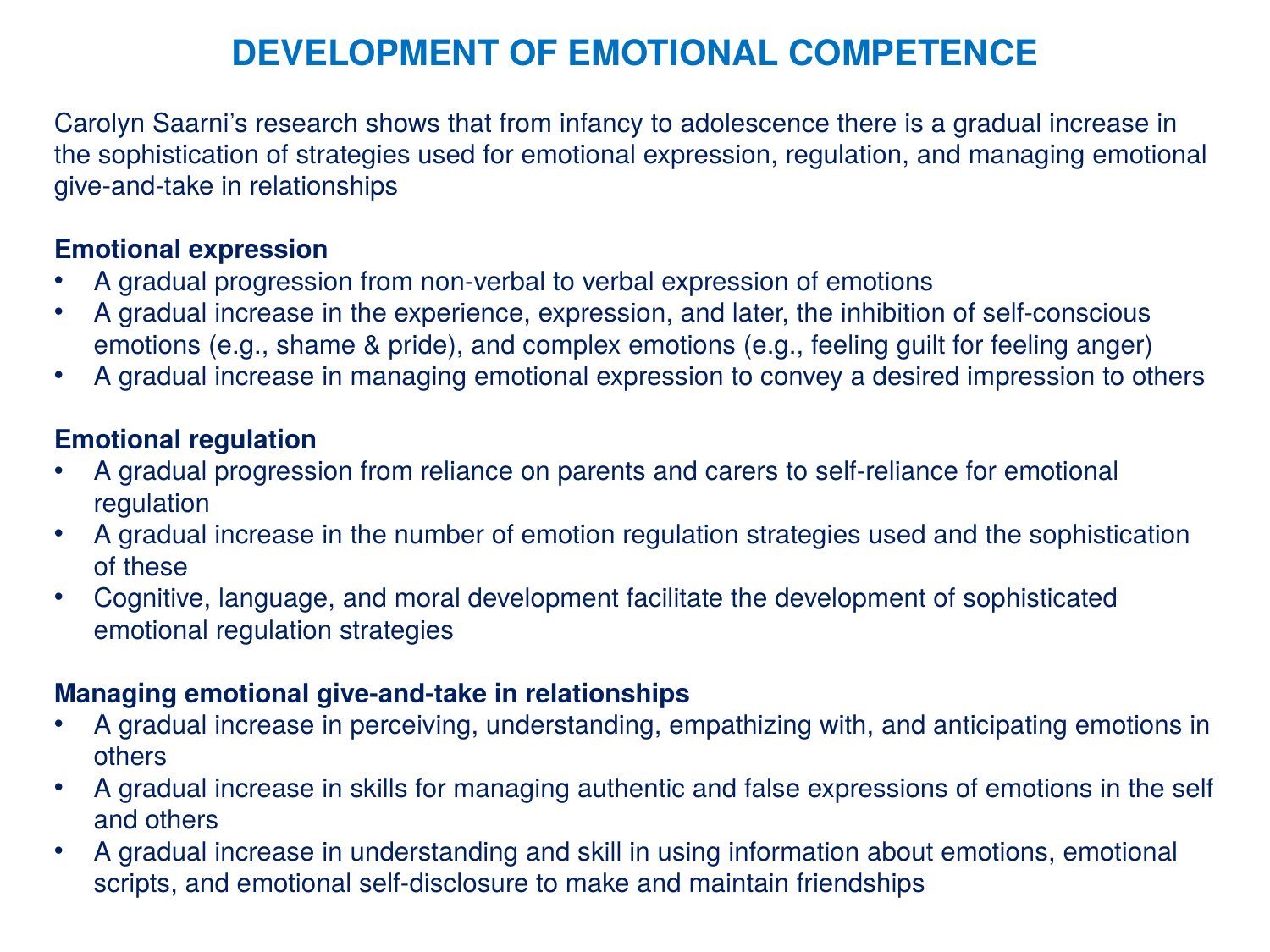

DEVELOPMENT OF EMOTIONAL COMPETENCE
Carolyn Saarni’s research shows that from infancy to adolescence there is a gradual increase in the sophistication of strategies used for emotional expression, regulation, and managing emotional give-and-take in relationships

Emotional expression
A gradual progression from non-verbal to verbal expression of emotions
A gradual increase in the experience, expression, and later, the inhibition of self-conscious emotions (e.g., shame & pride), and complex emotions (e.g., feeling guilt for feeling anger)
A gradual increase in managing emotional expression to convey a desired impression to others

Emotional regulation
A gradual progression from reliance on parents and carers to self-reliance for emotional regulation
A gradual increase in the number of emotion regulation strategies used and the sophistication of these
Cognitive, language, and moral development facilitate the development of sophisticated emotional regulation strategies

Managing emotional give-and-take in relationships
A gradual increase in perceiving, understanding, empathizing with, and anticipating emotions in others
A gradual increase in skills for managing authentic and false expressions of emotions in the self and others
A gradual increase in understanding and skill in using information about emotions, emotional scripts, and emotional self-disclosure to make and maintain friendships